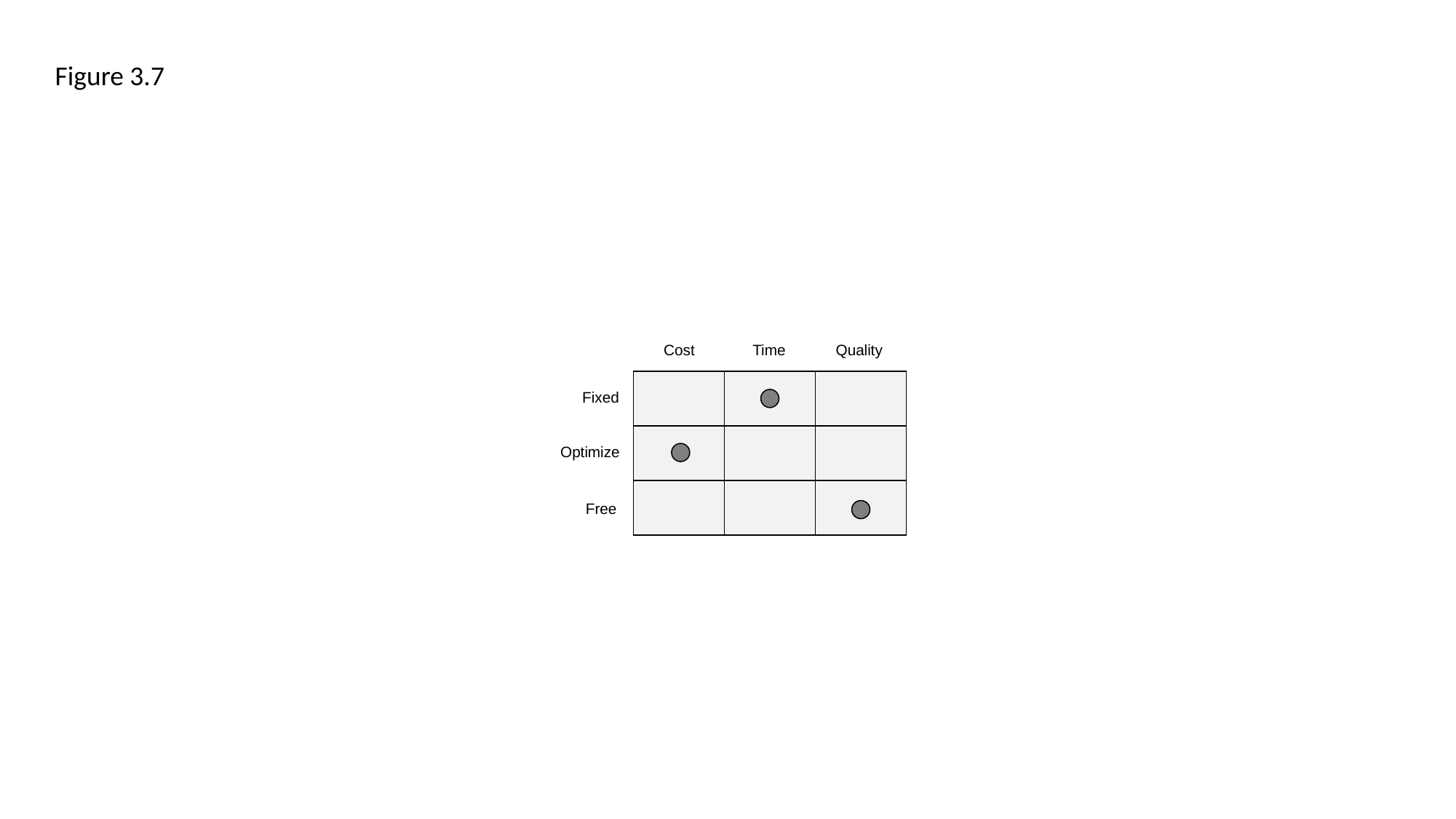

Figure 3.7
Cost
Time
Quality

Fixed

Optimize

Free